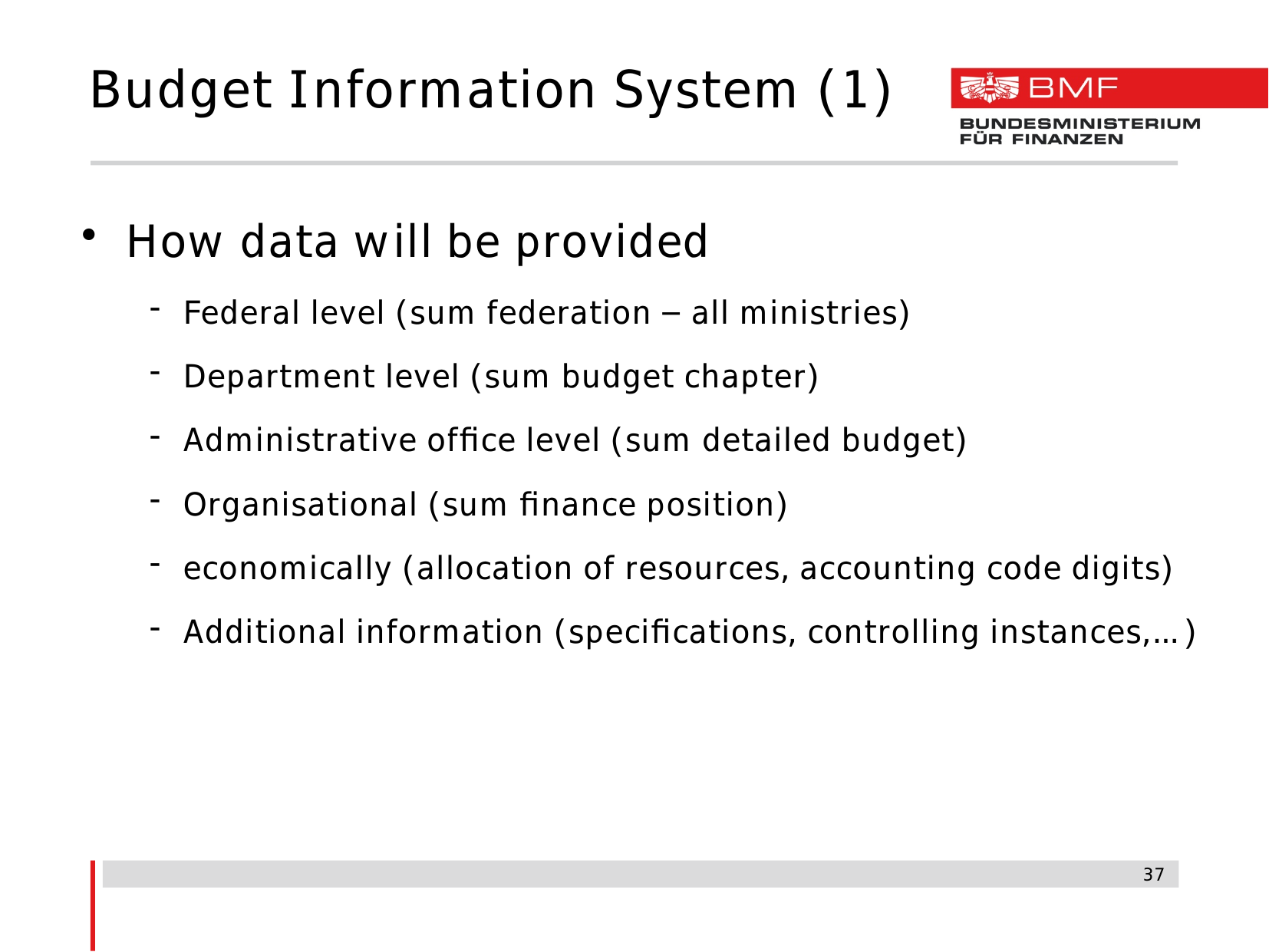

# Budget Information System (1)
How data will be provided
Federal level (sum federation – all ministries)
Department level (sum budget chapter)
Administrative office level (sum detailed budget)
Organisational (sum finance position)
economically (allocation of resources, accounting code digits)
Additional information (specifications, controlling instances,…)

37